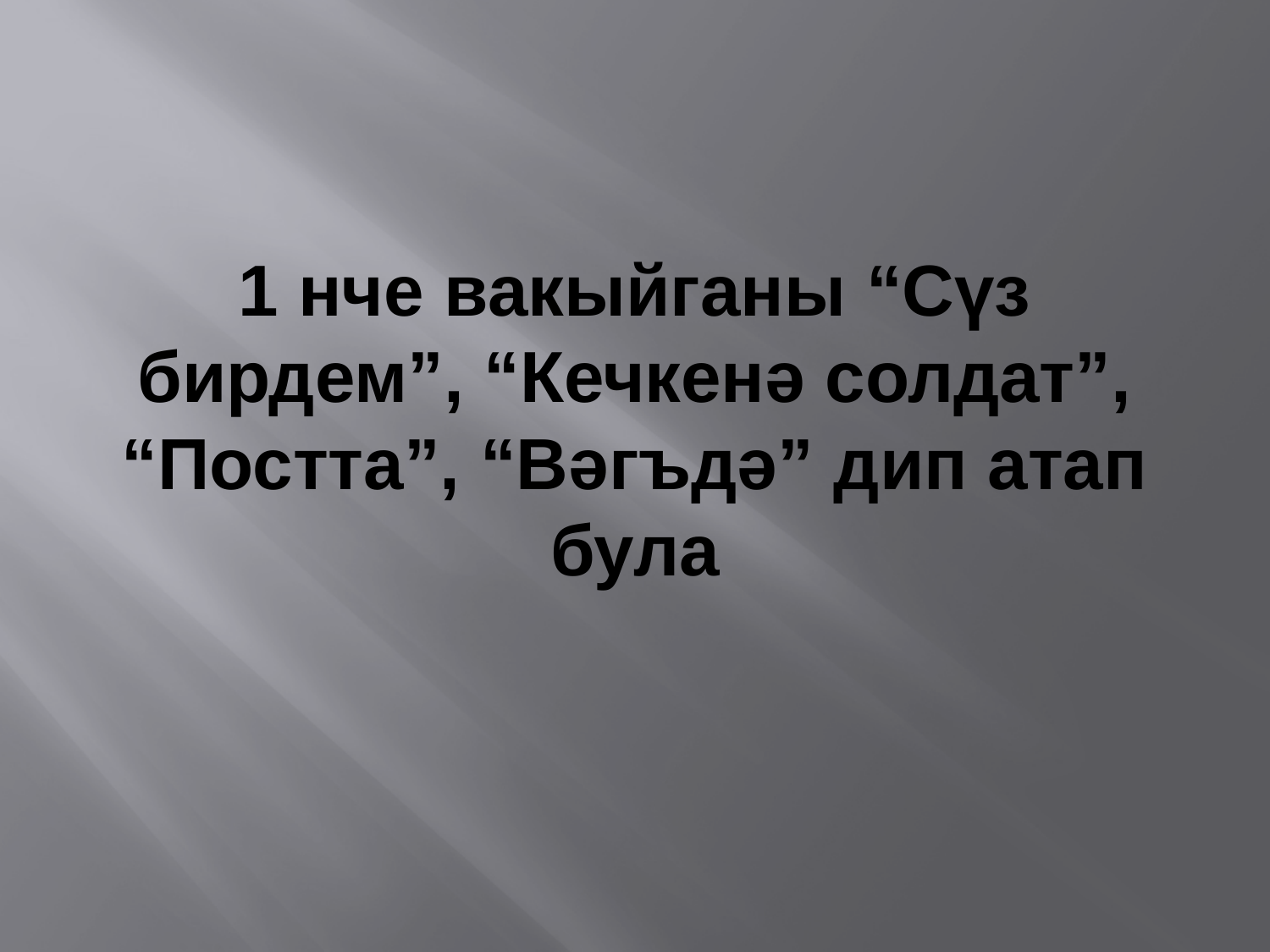

# 1 нче вакыйганы “Сүз бирдем”, “Кечкенә солдат”, “Постта”, “Вәгъдә” дип атап була